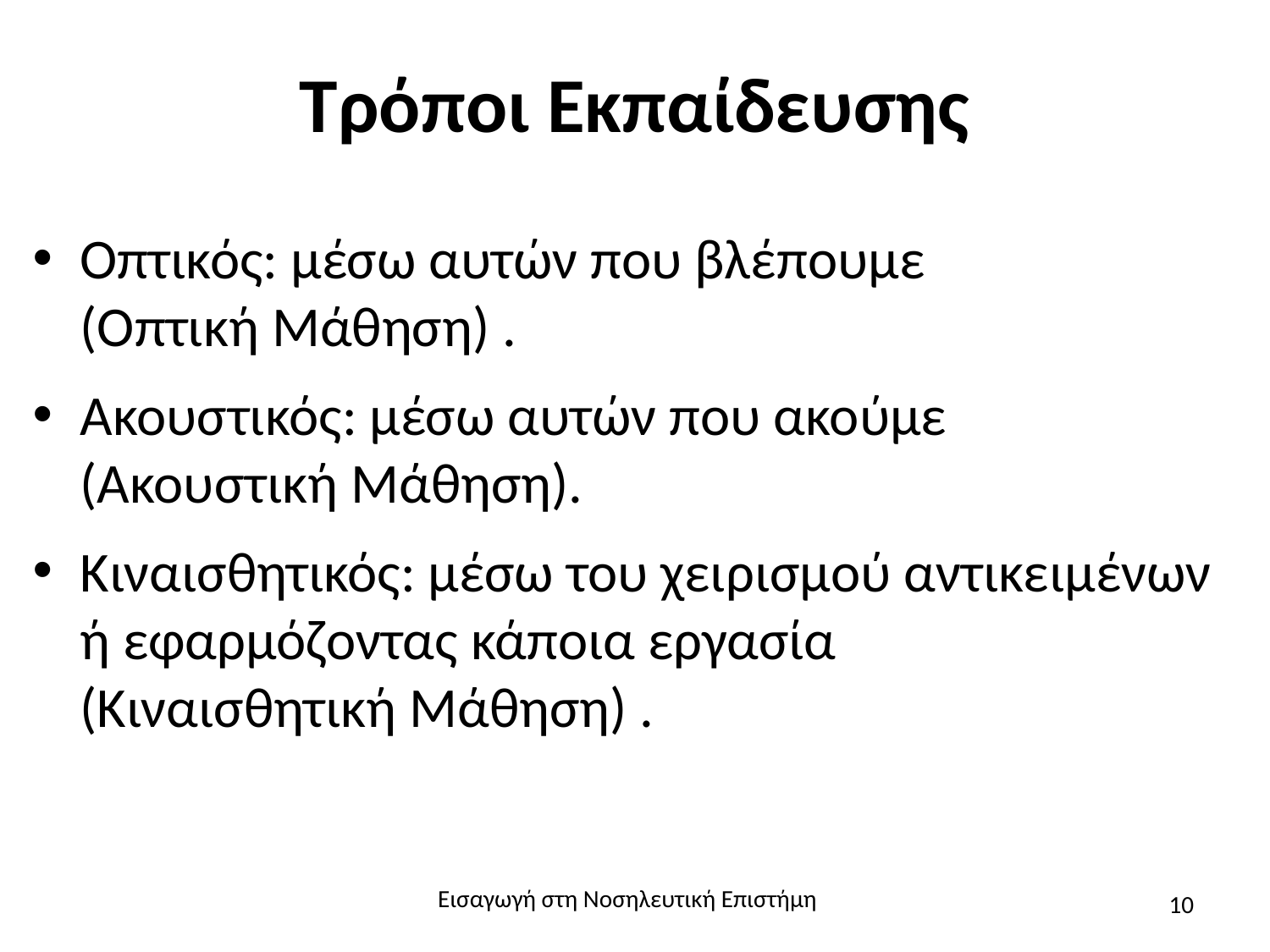

# Τρόποι Εκπαίδευσης
Οπτικός: μέσω αυτών που βλέπουμε                        (Οπτική Μάθηση) .
Ακουστικός: μέσω αυτών που ακούμε   (Ακουστική Μάθηση).
Κιναισθητικός: μέσω του χειρισμού αντικειμένων ή εφαρμόζοντας κάποια εργασία                   (Κιναισθητική Μάθηση) .
Εισαγωγή στη Νοσηλευτική Επιστήμη

10